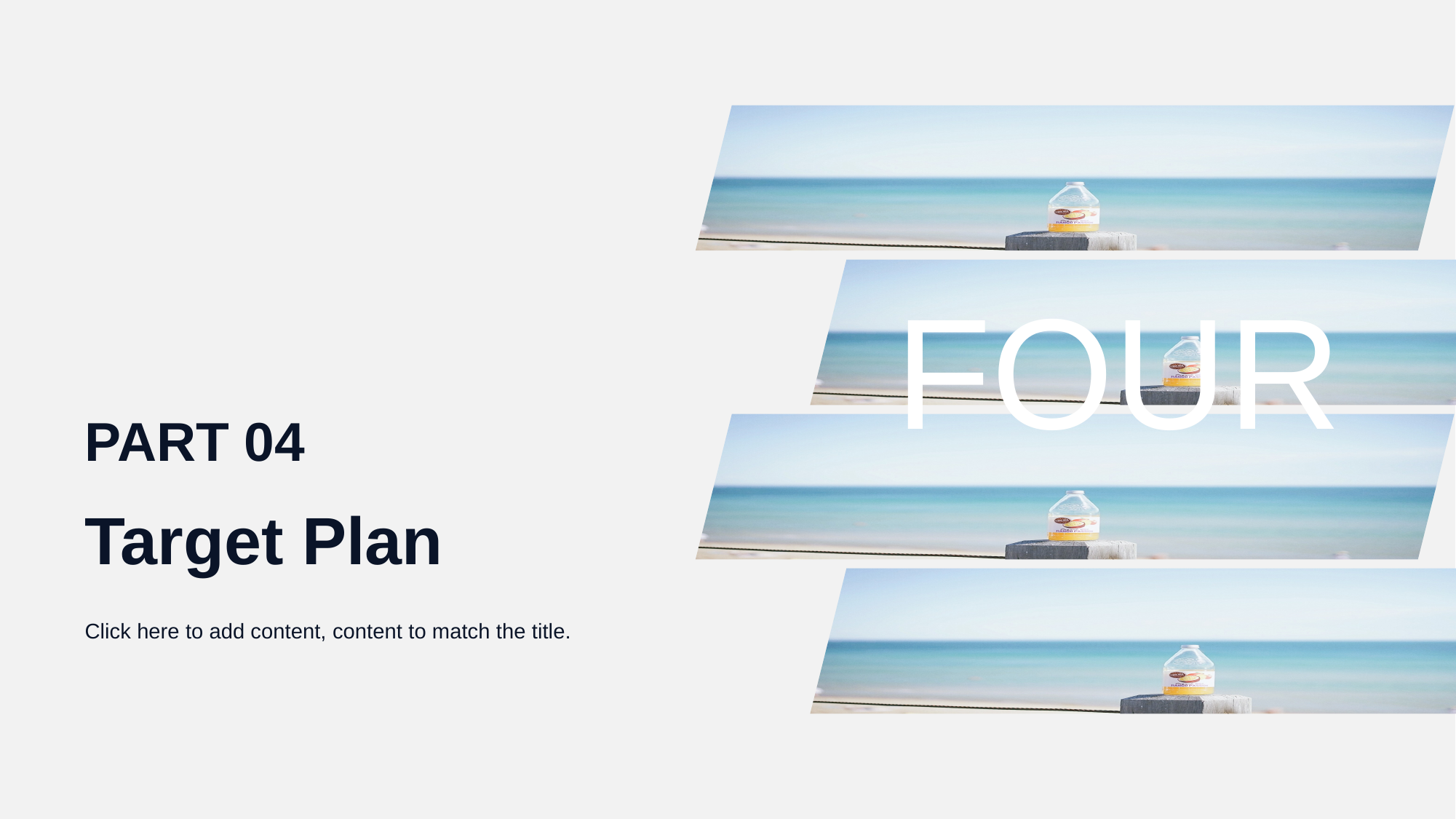

FOUR
PART 04
Target Plan
Click here to add content, content to match the title.